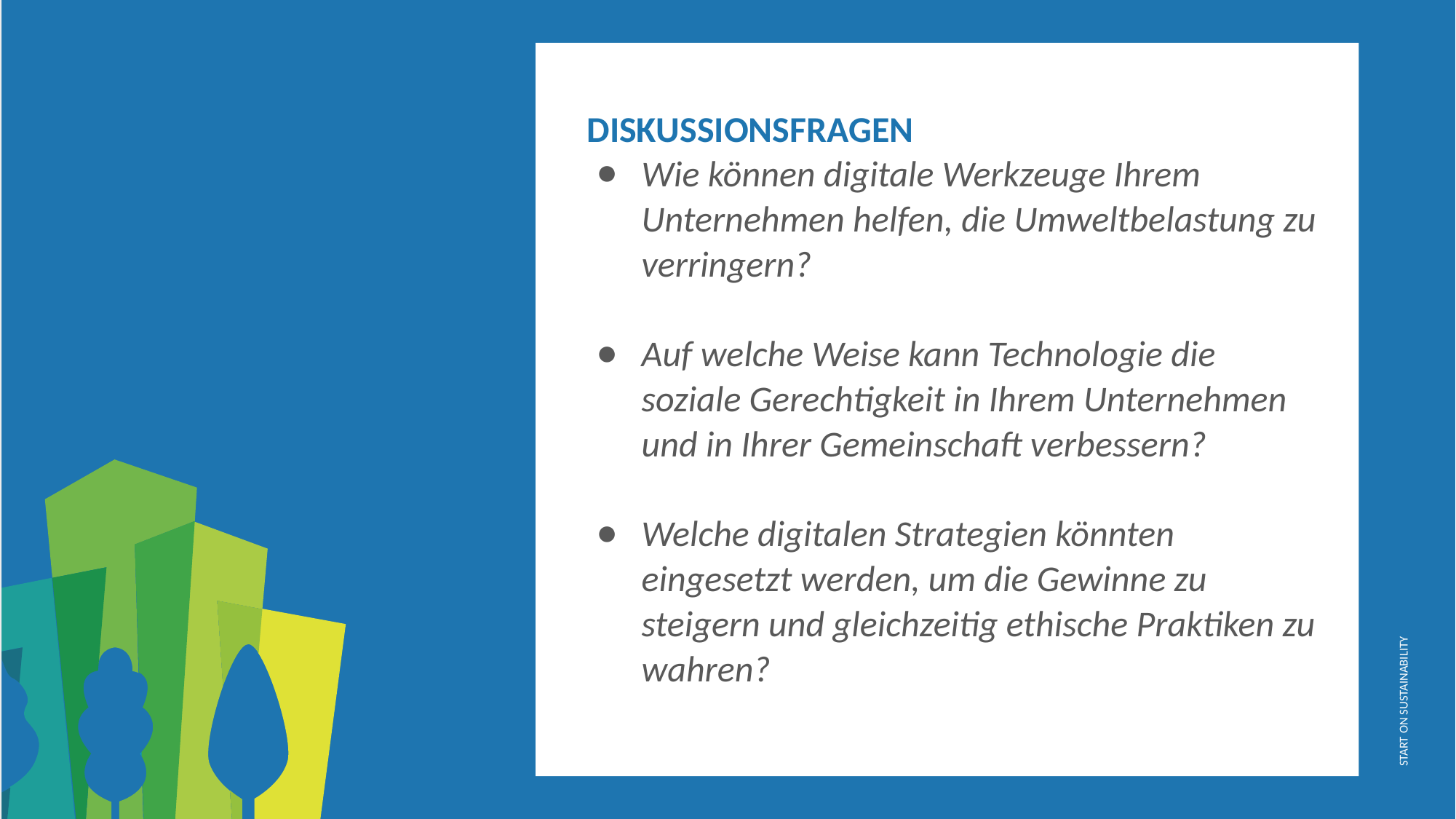

DISKUSSIONSFRAGEN
Wie können digitale Werkzeuge Ihrem Unternehmen helfen, die Umweltbelastung zu verringern?

Auf welche Weise kann Technologie die soziale Gerechtigkeit in Ihrem Unternehmen und in Ihrer Gemeinschaft verbessern?

Welche digitalen Strategien könnten eingesetzt werden, um die Gewinne zu steigern und gleichzeitig ethische Praktiken zu wahren?